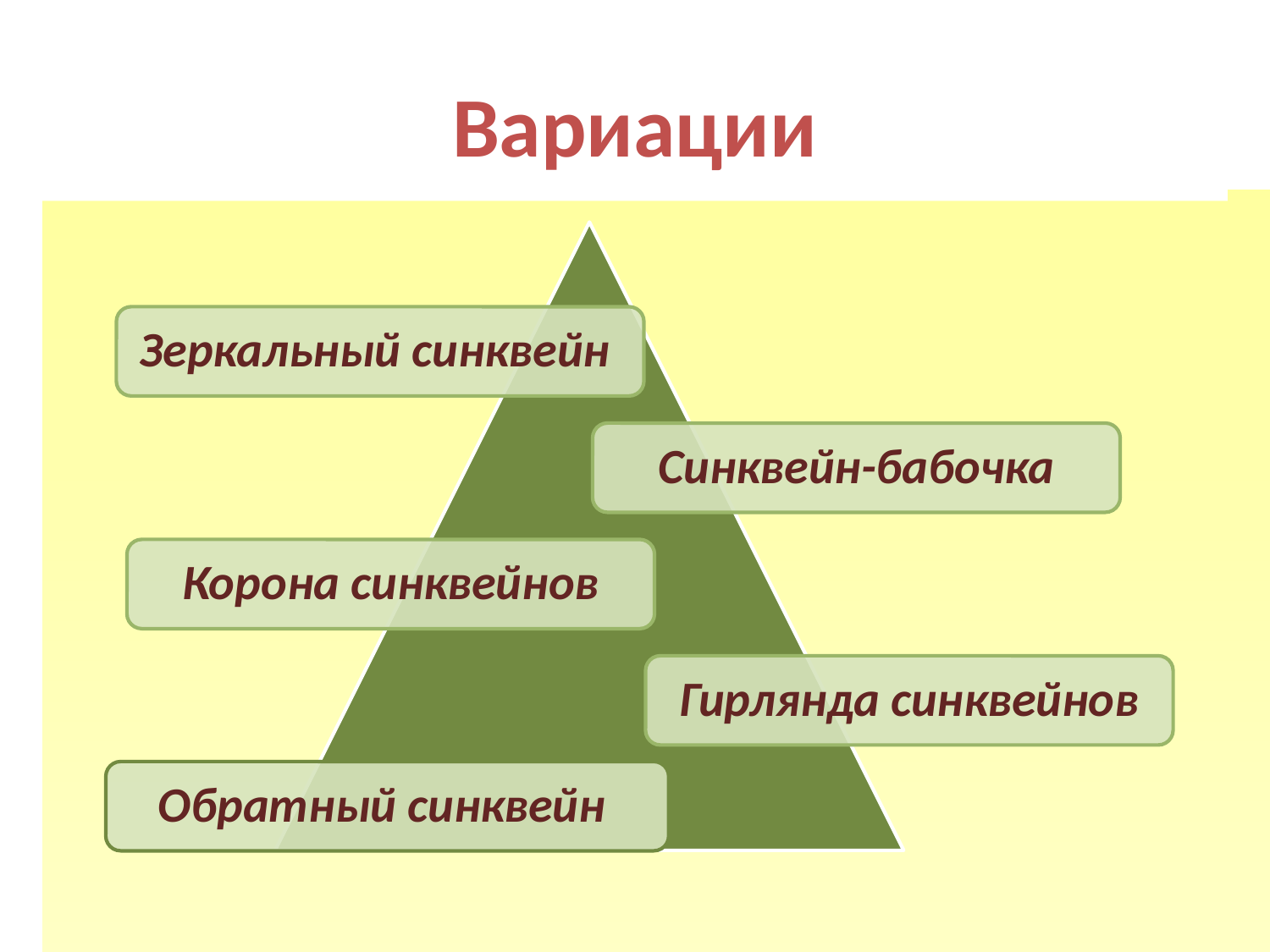

Вариации

Зеркальный синквейн

Синквейн-бабочка

Корона синквейнов

Гирлянда синквейнов

Обратный синквейн